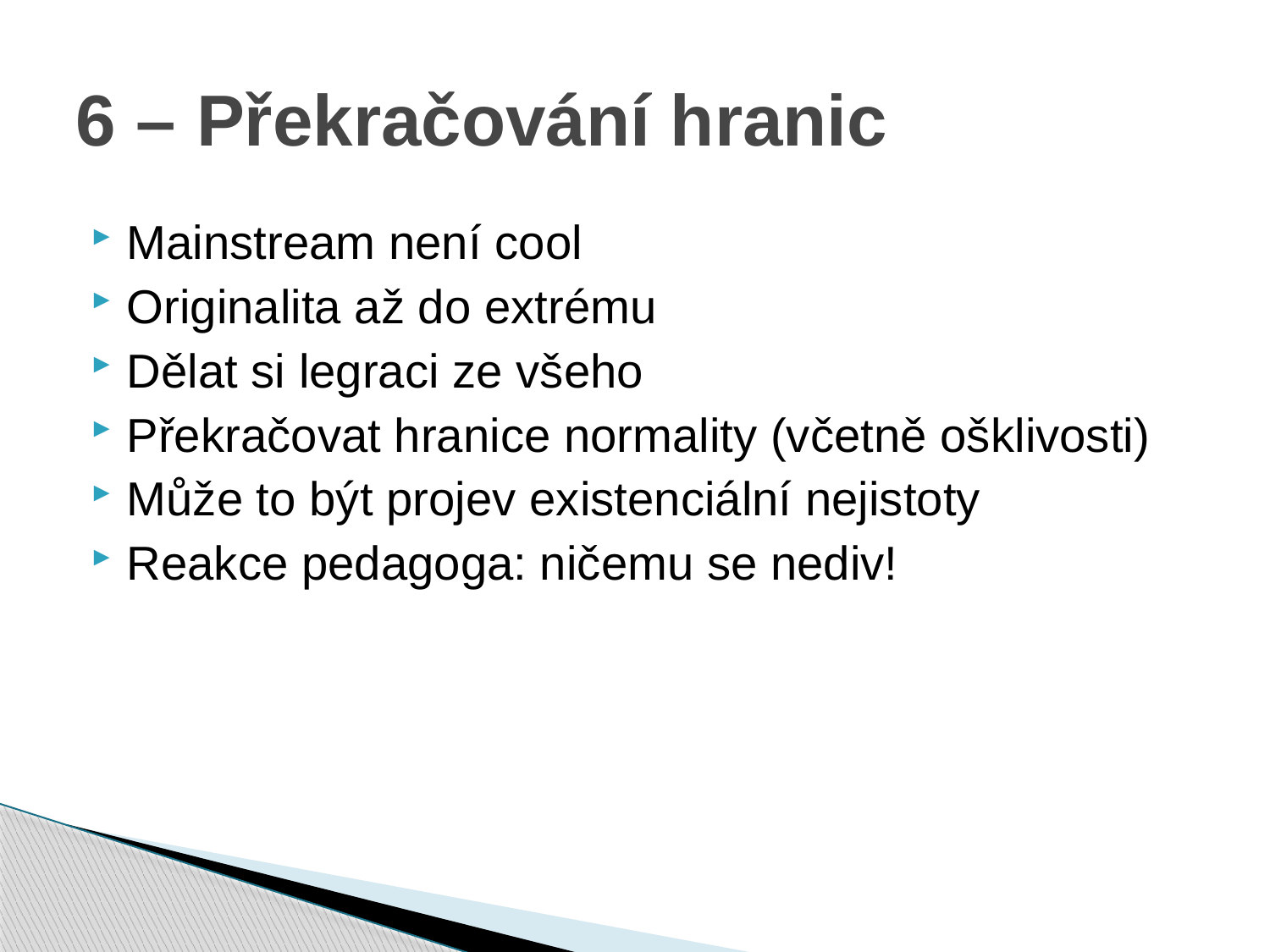

# 6 – Překračování hranic
Mainstream není cool
Originalita až do extrému
Dělat si legraci ze všeho
Překračovat hranice normality (včetně ošklivosti)
Může to být projev existenciální nejistoty
Reakce pedagoga: ničemu se nediv!